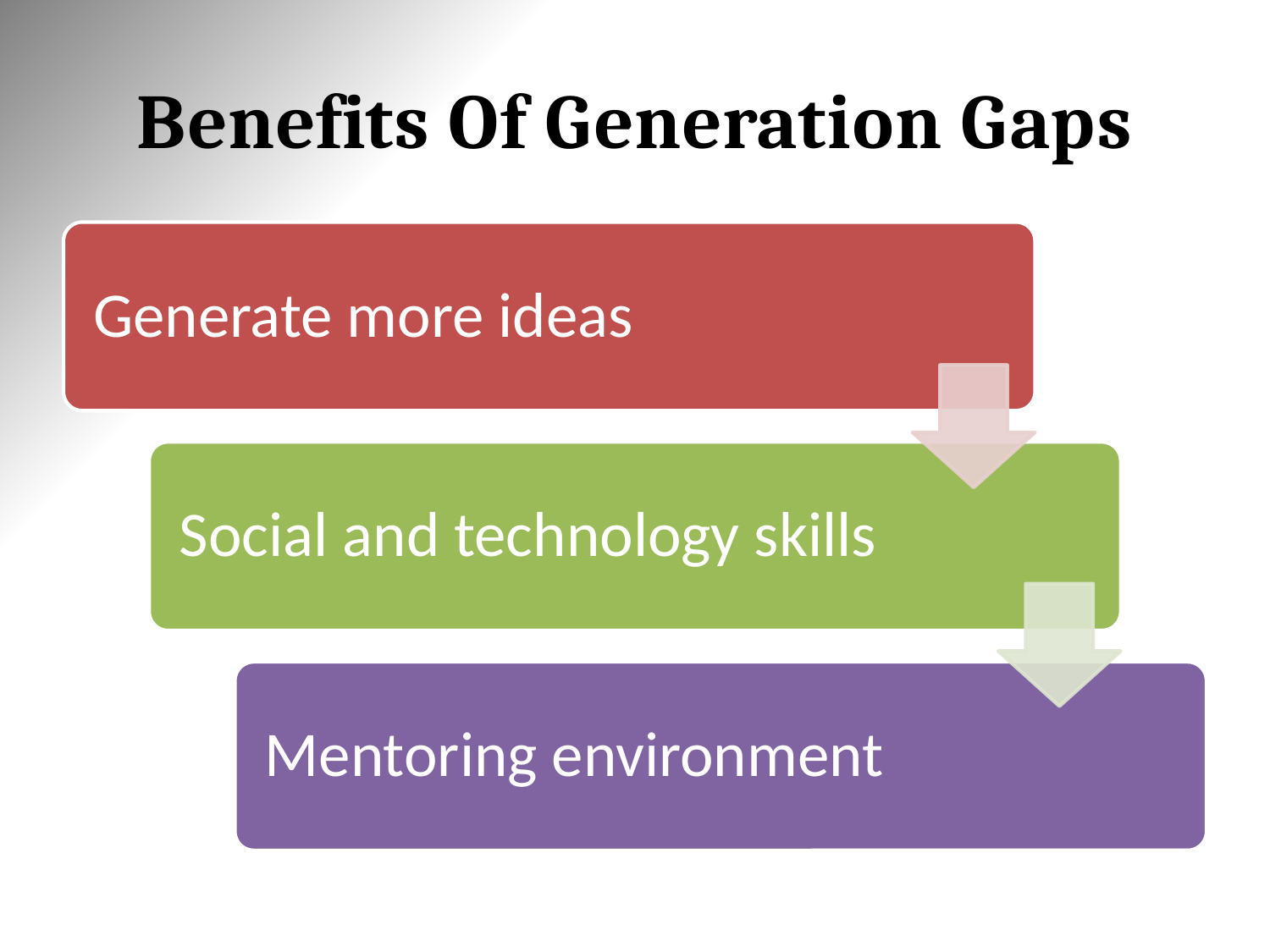

# Benefits Of Generation Gaps
Generate more ideas
Social and technology skills
Mentoring environment